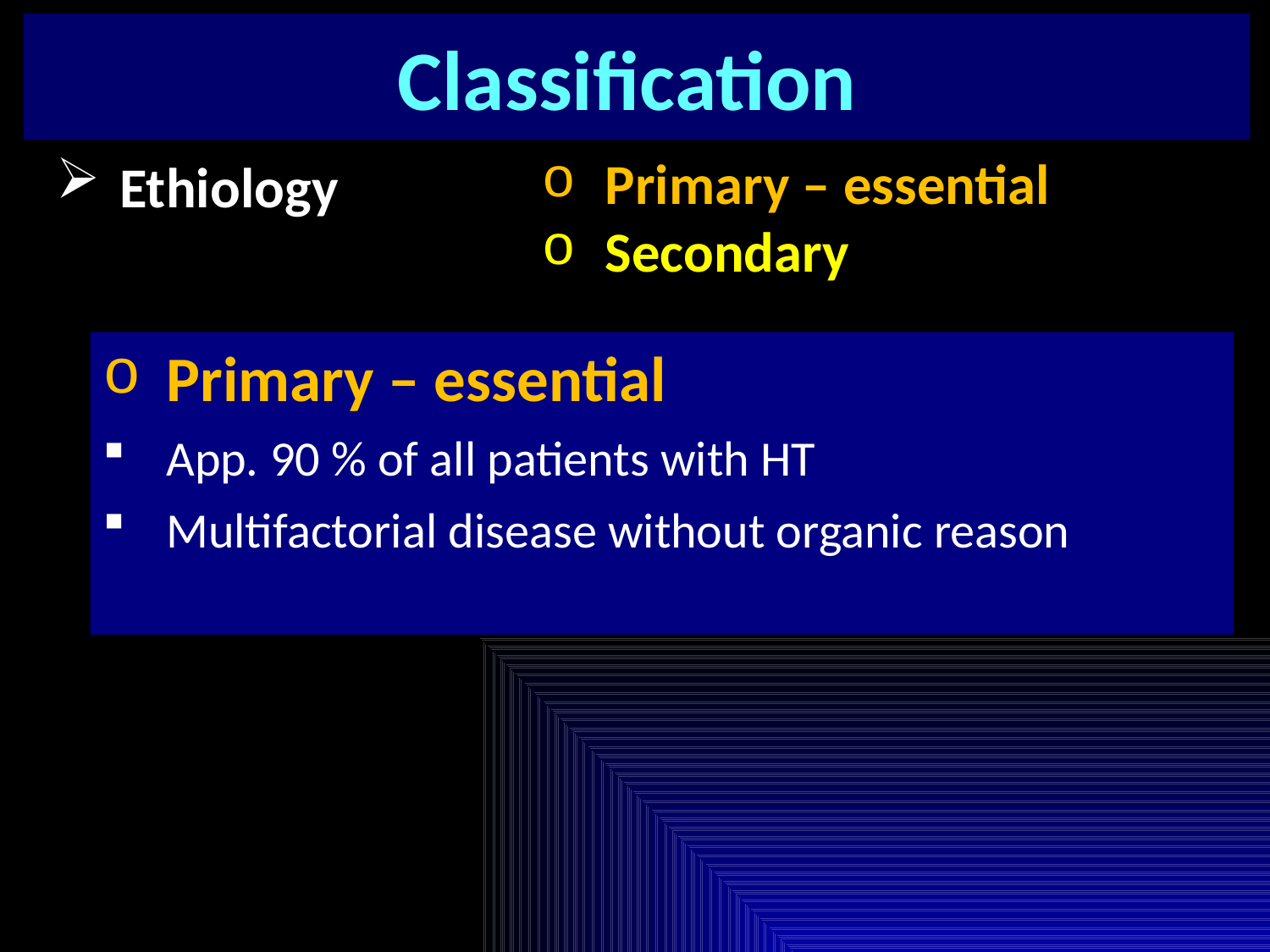

Classification
Primary – essential
Secondary
Ethiology
Primary – essential
App. 90 % of all patients with HT
Multifactorial disease without organic reason